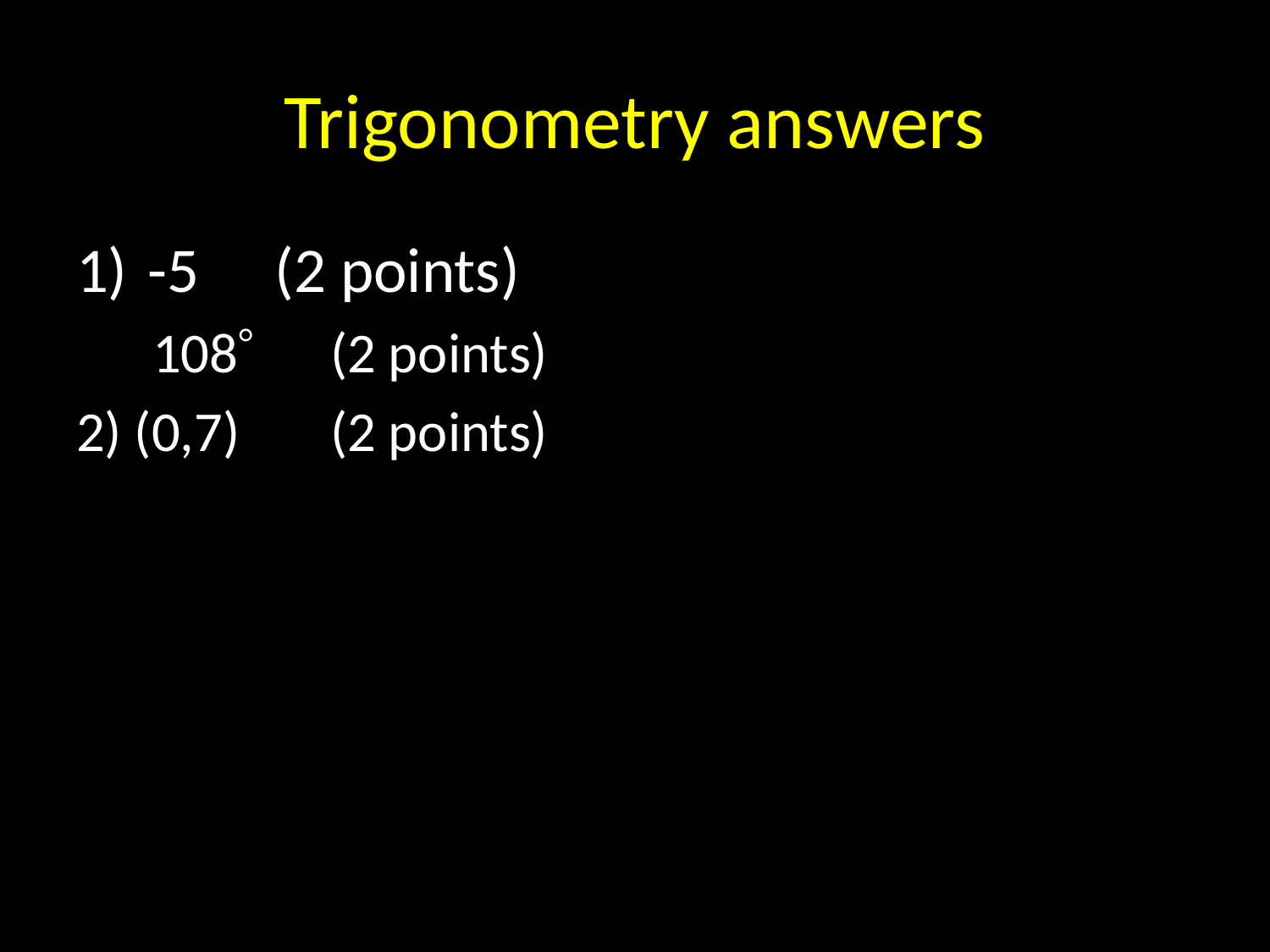

# Trigonometry answers
-5 	(2 points)
      108° 	(2 points)
2) (0,7) 	(2 points)